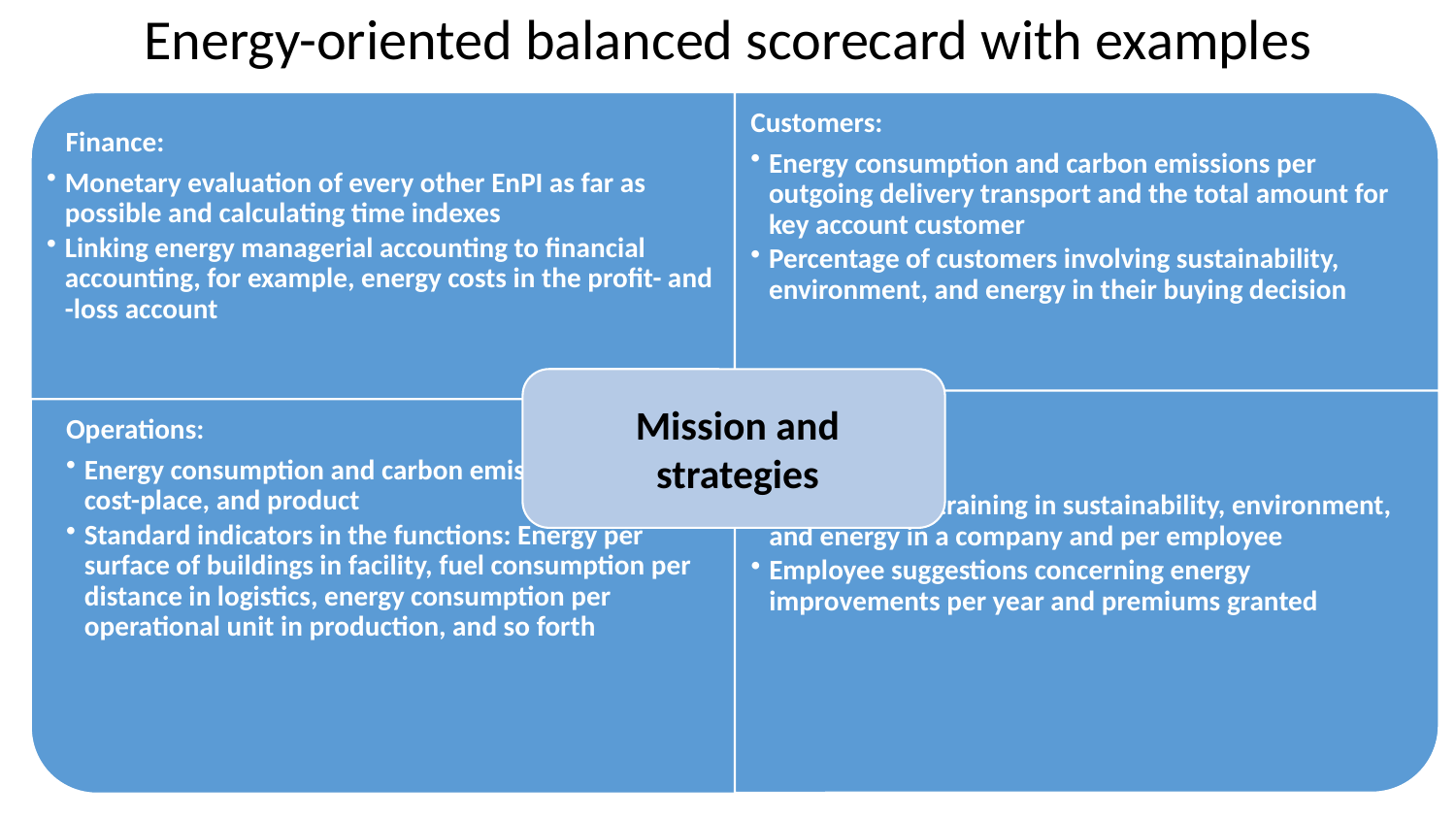

# Energy-oriented balanced scorecard with examples
   Finance:
Monetary evaluation of every other EnPI as far as possible and calculating time indexes
Linking energy managerial accounting to financial accounting, for example, energy costs in the profit- and -loss account
Customers:
Energy consumption and carbon emissions per outgoing delivery transport and the total amount for key account customer
Percentage of customers involving sustainability, environment, and energy in their buying decision
Operations:
Energy consumption and carbon emission per plant, cost-place, and product
Standard indicators in the functions: Energy per surface of buildings in facility, fuel consumption per distance in logistics, energy consumption per operational unit in production, and so forth

Learning/ staff:
Total hours of training in sustainability, environment, and energy in a company and per employee
Employee suggestions concerning energy improvements per year and premiums granted
Mission and
strategies